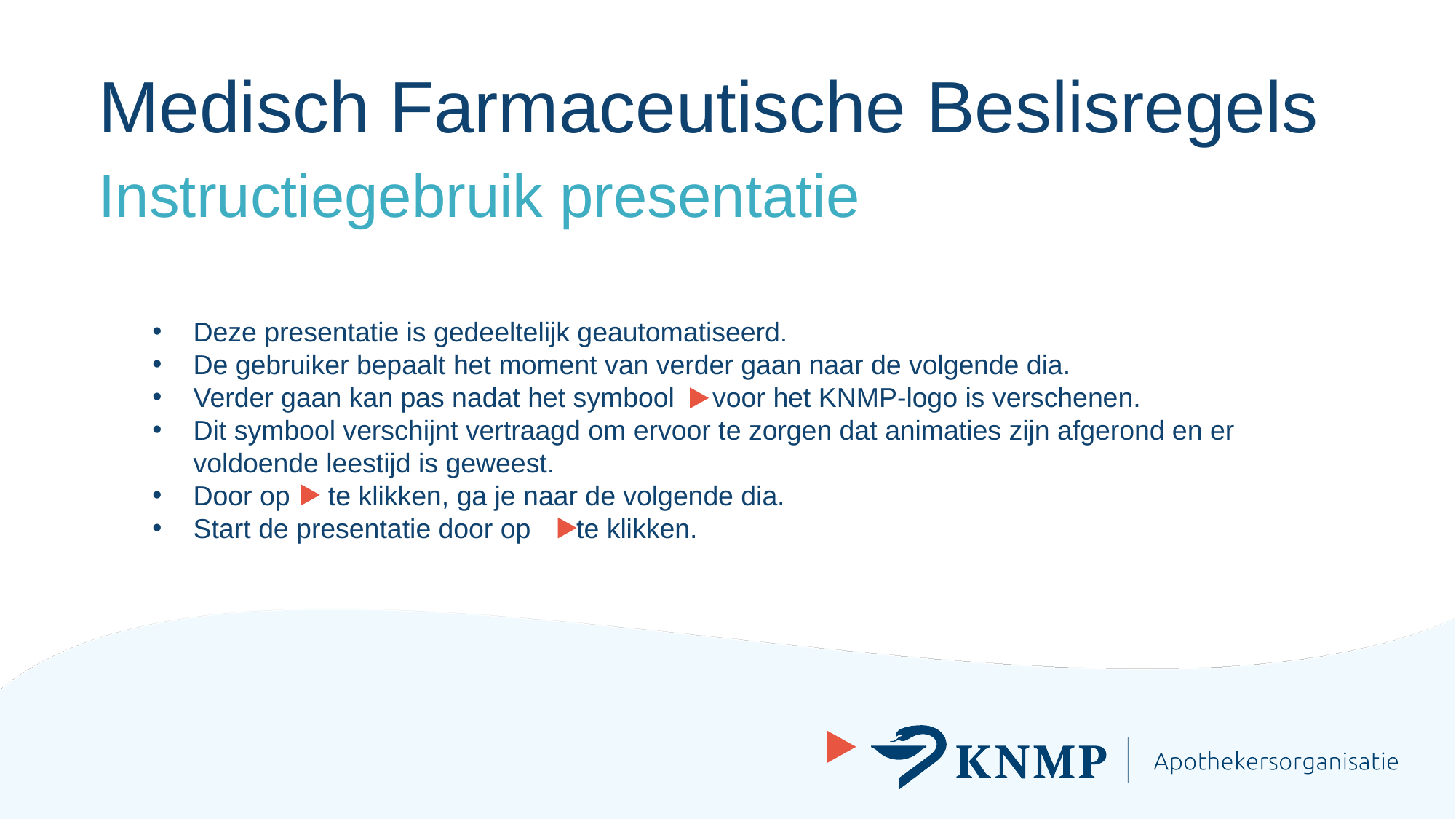

# Medisch Farmaceutische Beslisregels
Instructiegebruik presentatie

Deze presentatie is gedeeltelijk geautomatiseerd.
De gebruiker bepaalt het moment van verder gaan naar de volgende dia.
Verder gaan kan pas nadat het symbool     voor het KNMP-logo is verschenen.
Dit symbool verschijnt vertraagd om ervoor te zorgen dat animaties zijn afgerond en er voldoende leestijd is geweest.
Door op     te klikken, ga je naar de volgende dia.
Start de presentatie door op      te klikken.

1